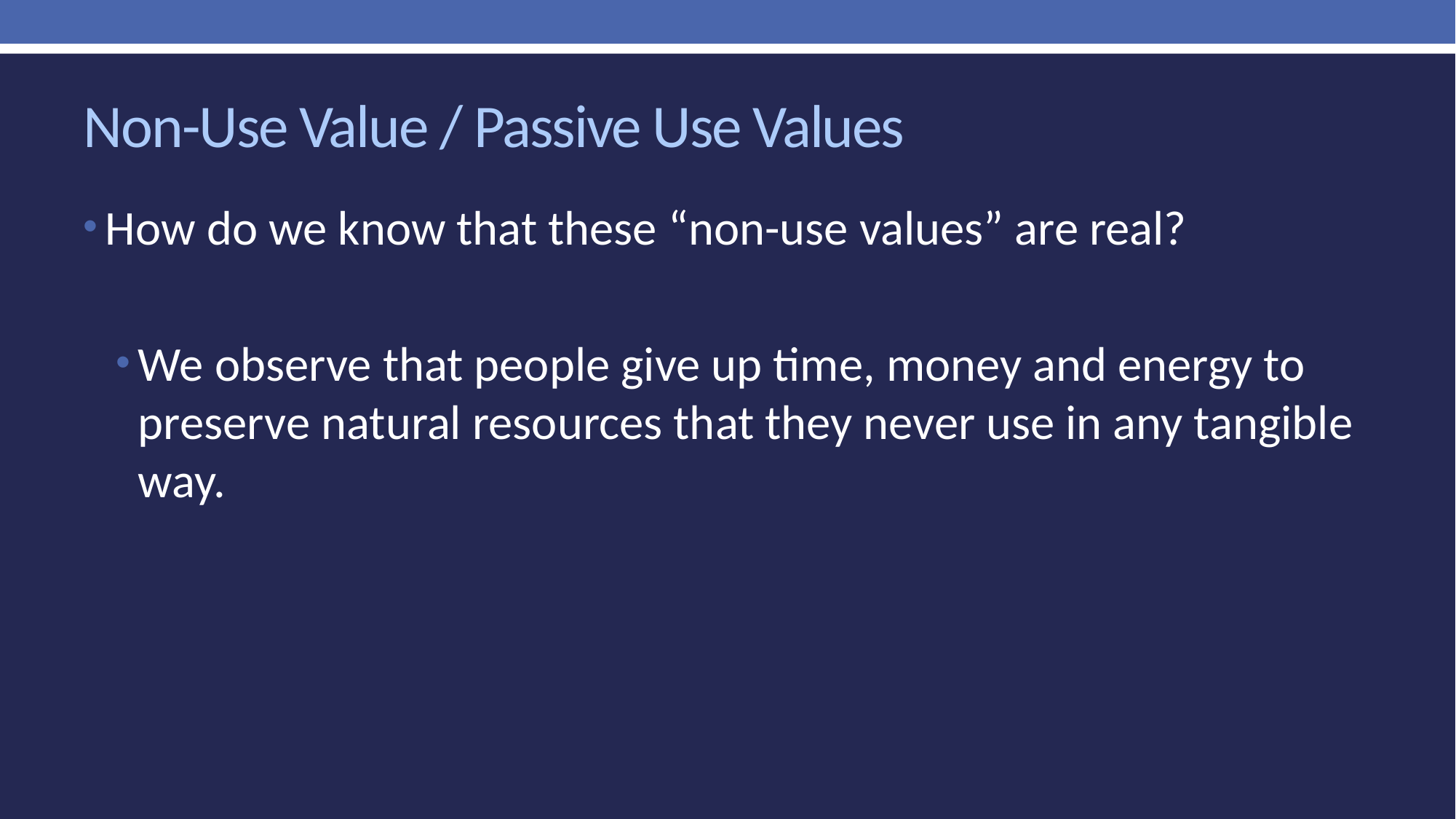

# Non-Use Value / Passive Use Values
How do we know that these “non-use values” are real?

We observe that people give up time, money and energy to preserve natural resources that they never use in any tangible way.